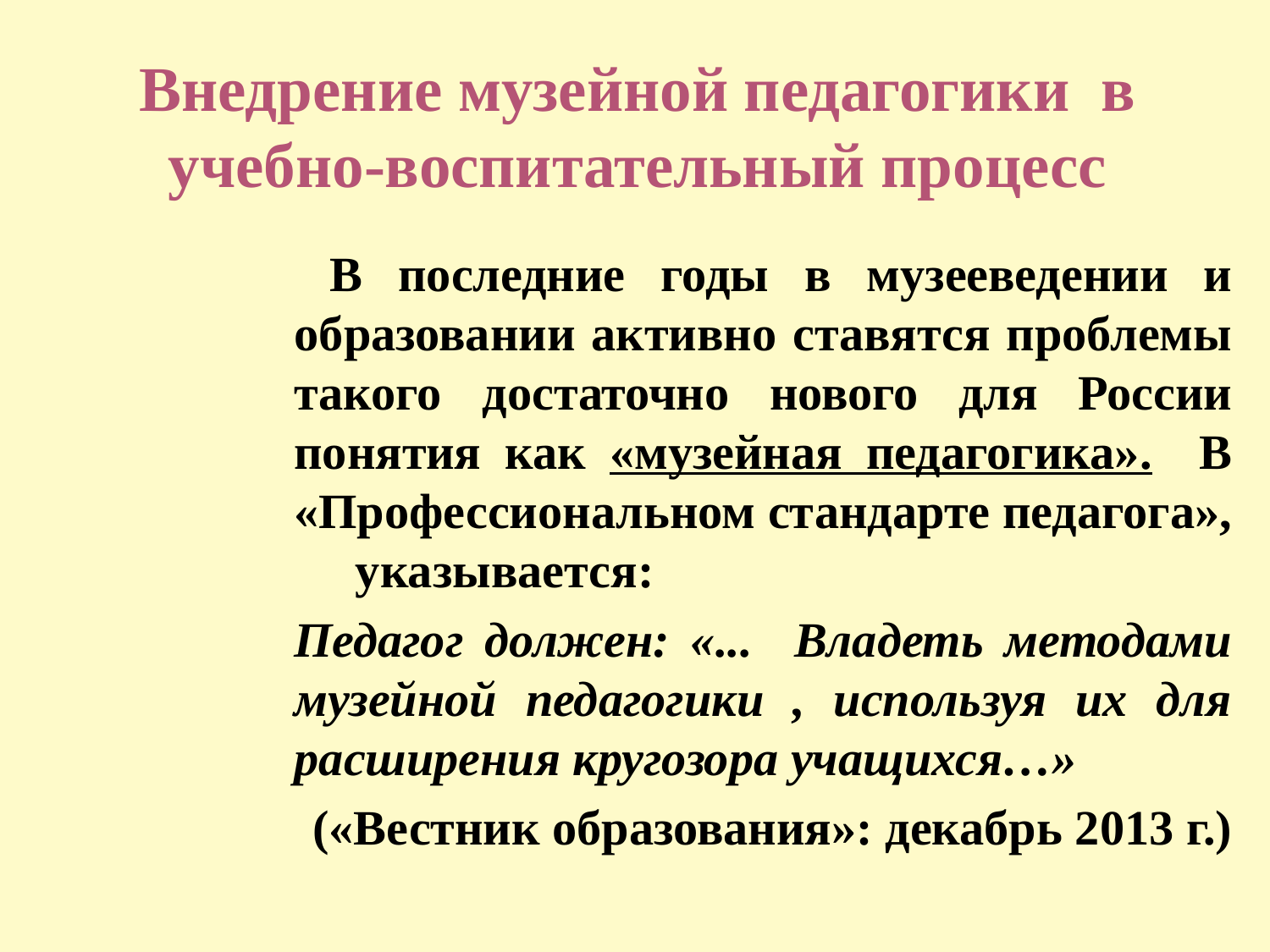

# Внедрение музейной педагогики  в учебно-воспитательный процесс
 В последние годы в музееведении и образовании активно ставятся проблемы такого достаточно нового для России понятия как «музейная педагогика».  В «Профессиональном стандарте педагога»,      указывается:
Педагог должен: «...  Владеть методами музейной педагогики , используя их для расширения кругозора учащихся…»
(«Вестник образования»: декабрь 2013 г.)